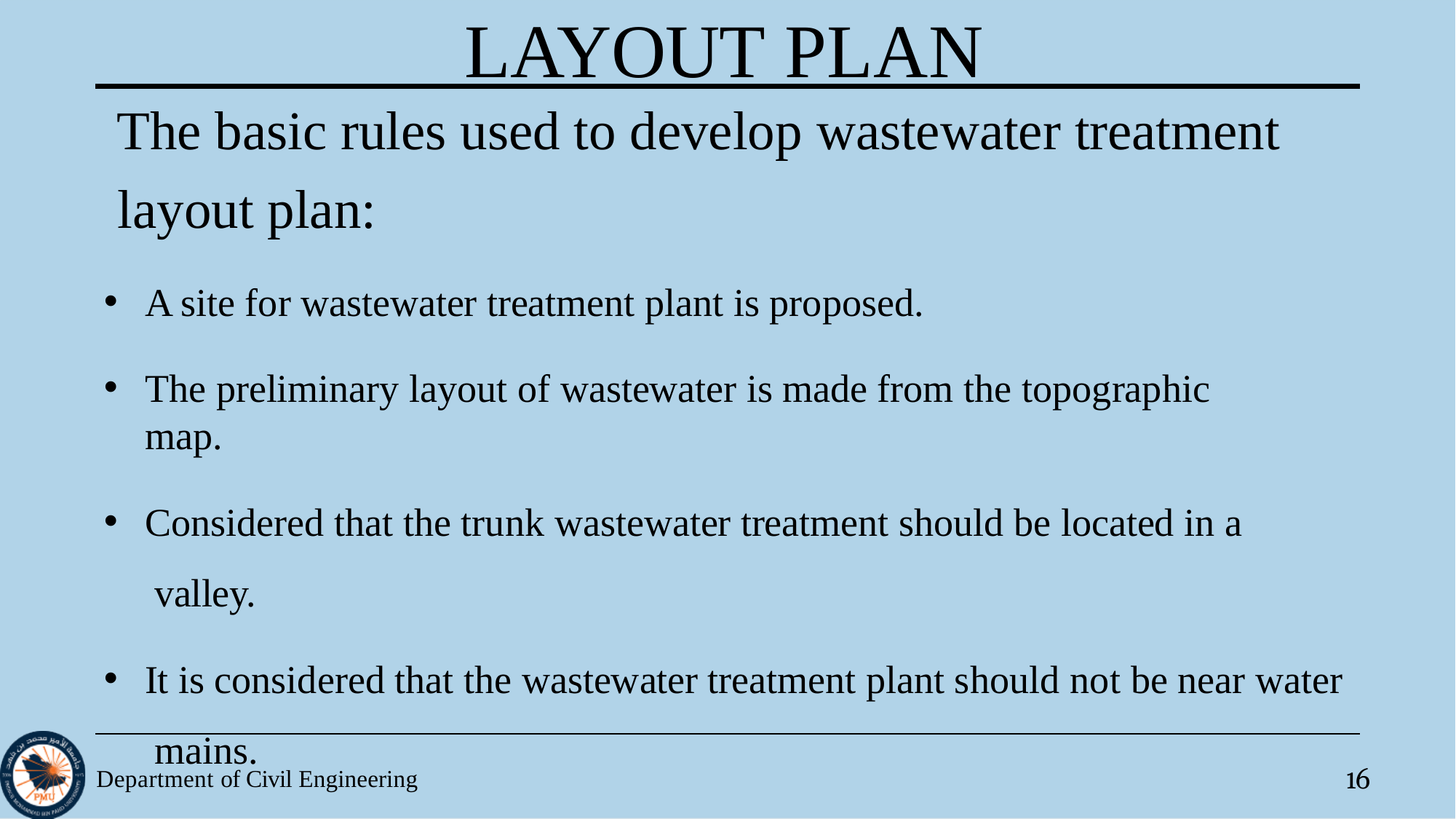

# LAYOUT PLAN
The basic rules used to develop wastewater treatment  layout plan:
A site for wastewater treatment plant is proposed.
The preliminary layout of wastewater is made from the topographic map.
Considered that the trunk wastewater treatment should be located in a  valley.
It is considered that the wastewater treatment plant should not be near water  mains.

Department of Civil Engineering
16